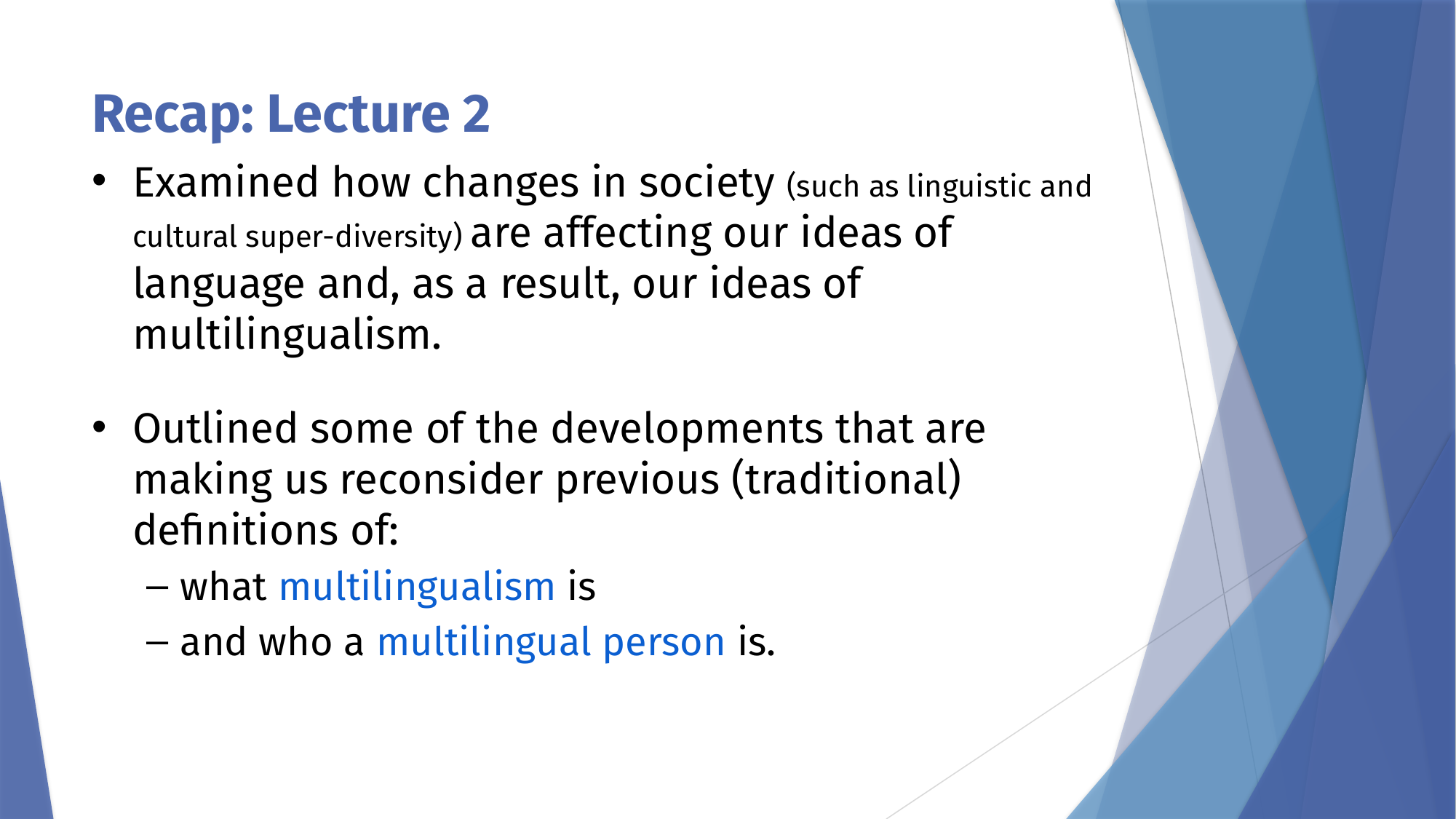

# Recap: Lecture 2
Examined how changes in society (such as linguistic and cultural super-diversity) are affecting our ideas of language and, as a result, our ideas of multilingualism.

Outlined some of the developments that are making us reconsider previous (traditional) definitions of:
what multilingualism is
and who a multilingual person is.